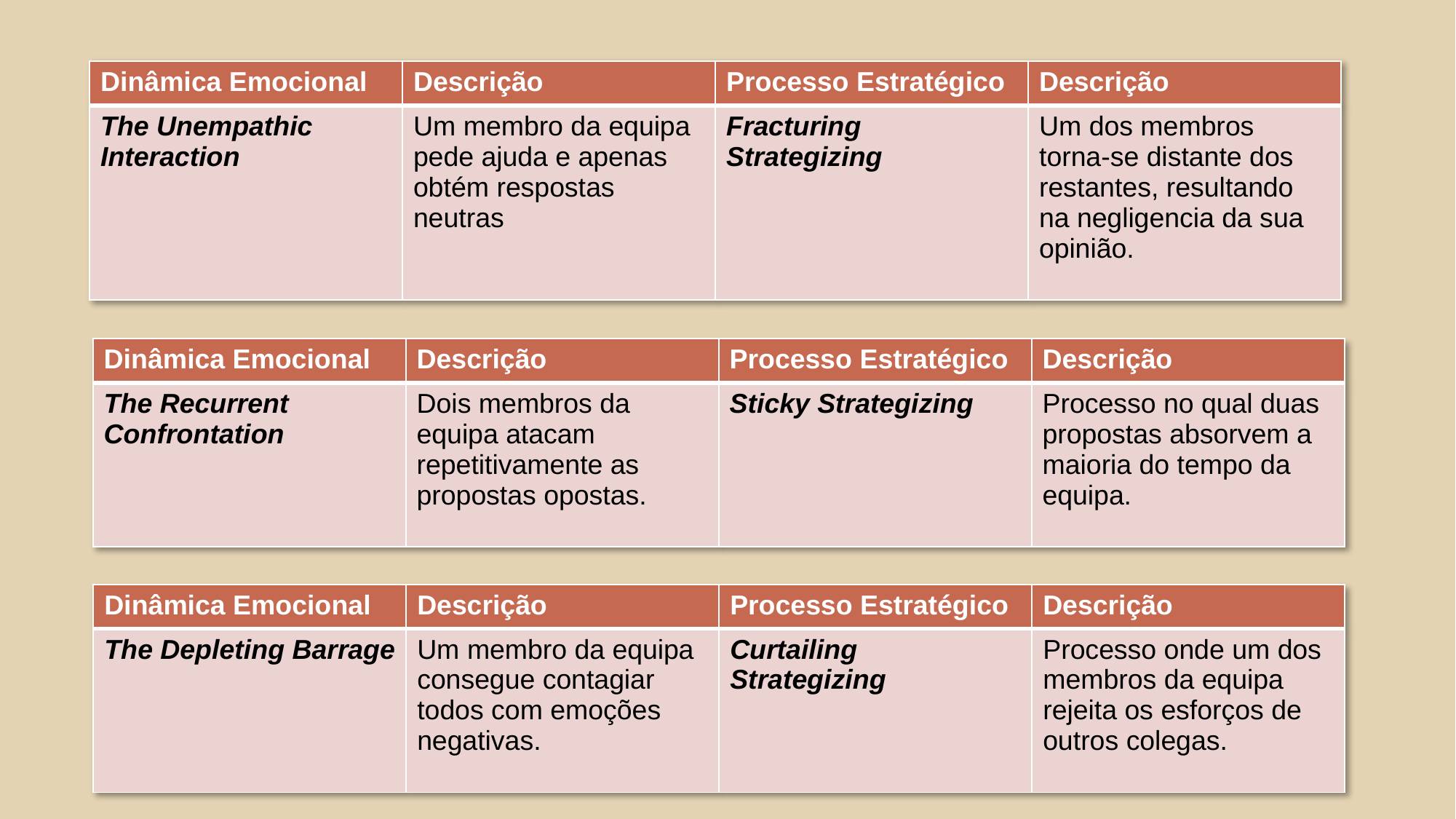

| Dinâmica Emocional | Descrição | Processo Estratégico | Descrição |
| --- | --- | --- | --- |
| The Unempathic Interaction | Um membro da equipa pede ajuda e apenas obtém respostas neutras | Fracturing Strategizing | Um dos membros torna-se distante dos restantes, resultando na negligencia da sua opinião. |
| Dinâmica Emocional | Descrição | Processo Estratégico | Descrição |
| --- | --- | --- | --- |
| The Recurrent Confrontation | Dois membros da equipa atacam repetitivamente as propostas opostas. | Sticky Strategizing | Processo no qual duas propostas absorvem a maioria do tempo da equipa. |
| Dinâmica Emocional | Descrição | Processo Estratégico | Descrição |
| --- | --- | --- | --- |
| The Depleting Barrage | Um membro da equipa consegue contagiar todos com emoções negativas. | Curtailing Strategizing | Processo onde um dos membros da equipa rejeita os esforços de outros colegas. |